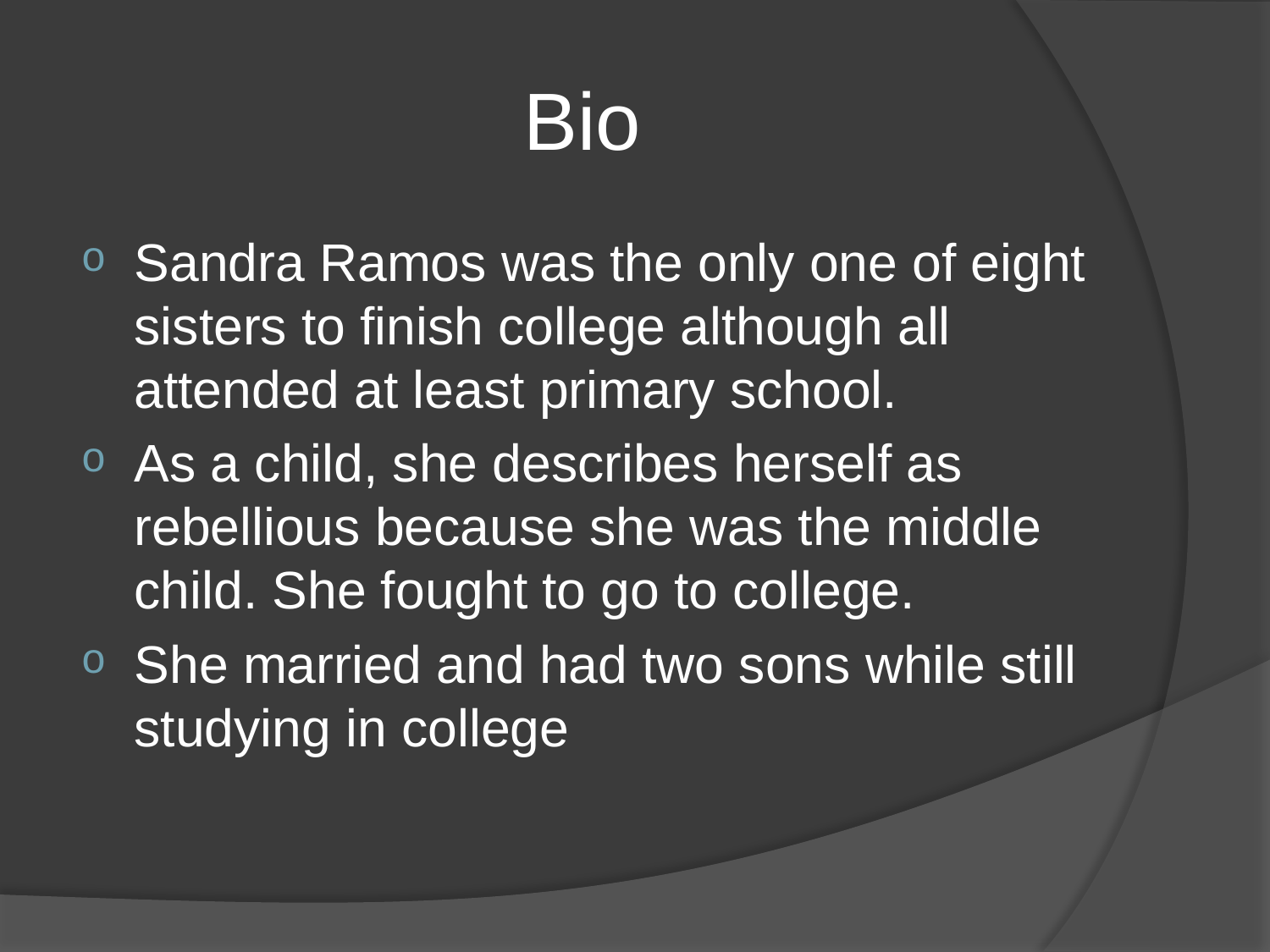

# Bio
Sandra Ramos was the only one of eight sisters to finish college although all attended at least primary school.
As a child, she describes herself as rebellious because she was the middle child. She fought to go to college.
She married and had two sons while still studying in college